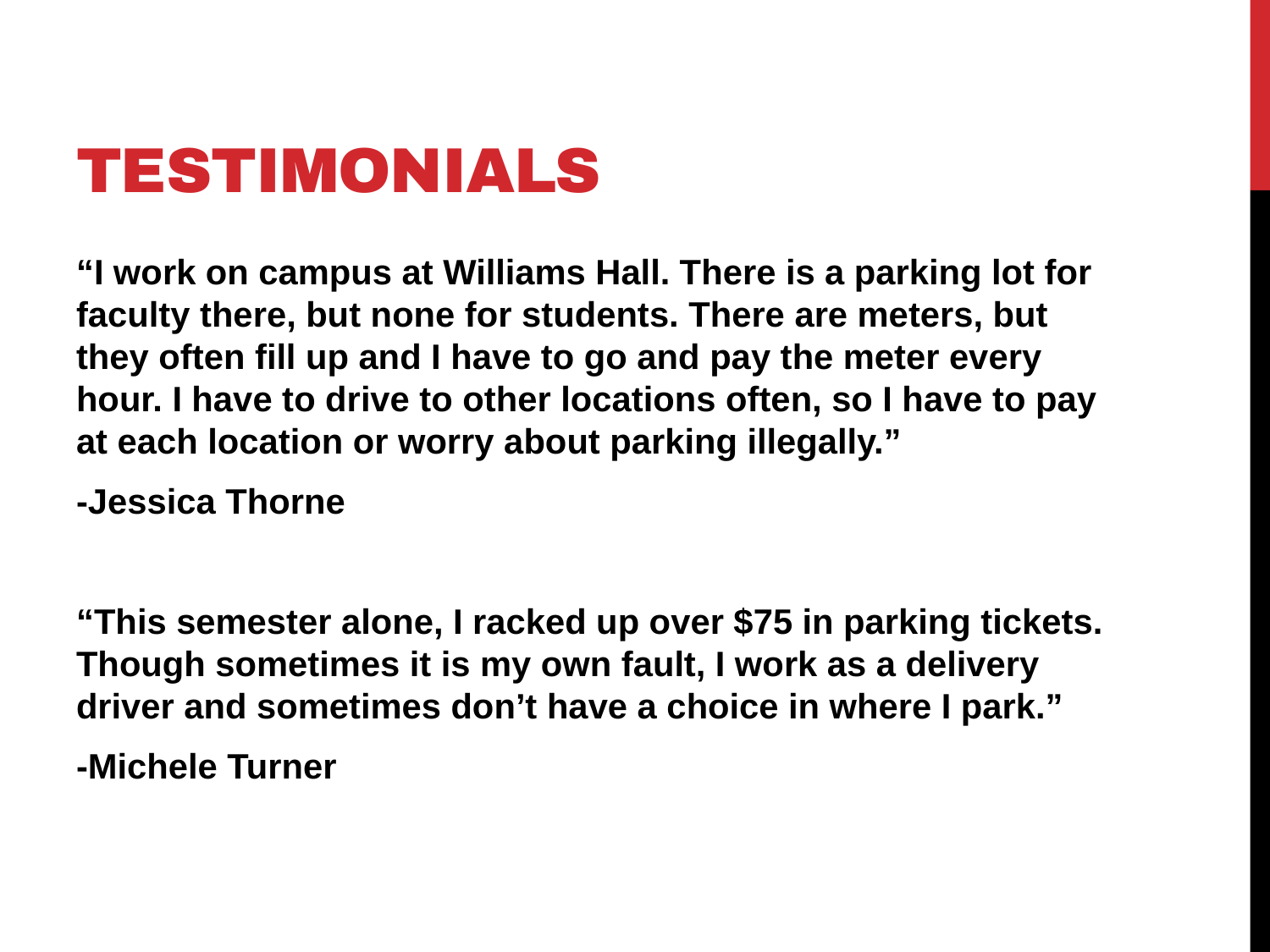

# testimonials
“I work on campus at Williams Hall. There is a parking lot for faculty there, but none for students. There are meters, but they often fill up and I have to go and pay the meter every hour. I have to drive to other locations often, so I have to pay at each location or worry about parking illegally.”
-Jessica Thorne

“This semester alone, I racked up over $75 in parking tickets. Though sometimes it is my own fault, I work as a delivery driver and sometimes don’t have a choice in where I park.”
-Michele Turner